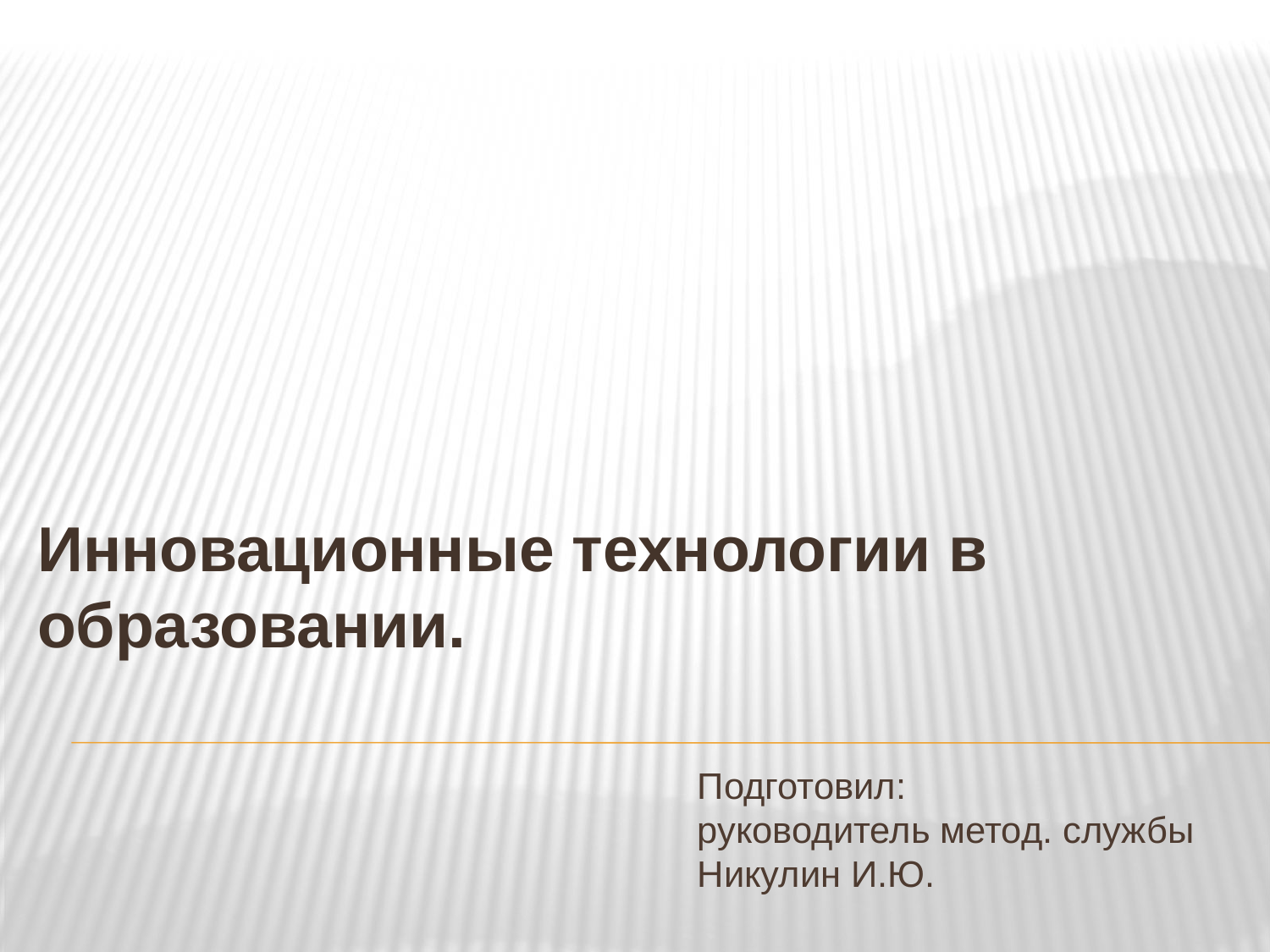

Инновационные технологии в образовании.
# Подготовил: руководитель метод. службы Никулин И.Ю.